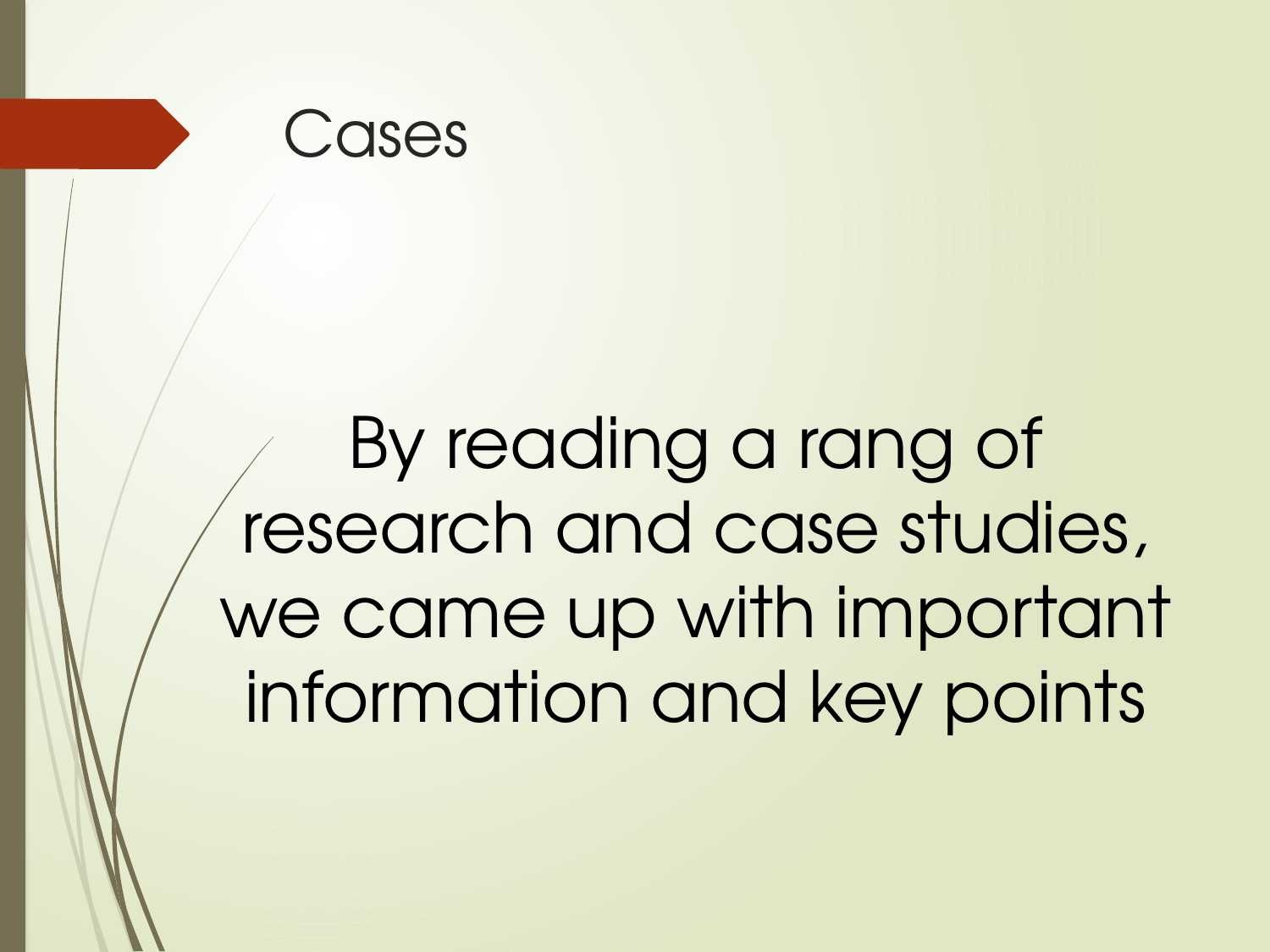

# Cases
By reading a rang of research and case studies, we came up with important information and key points